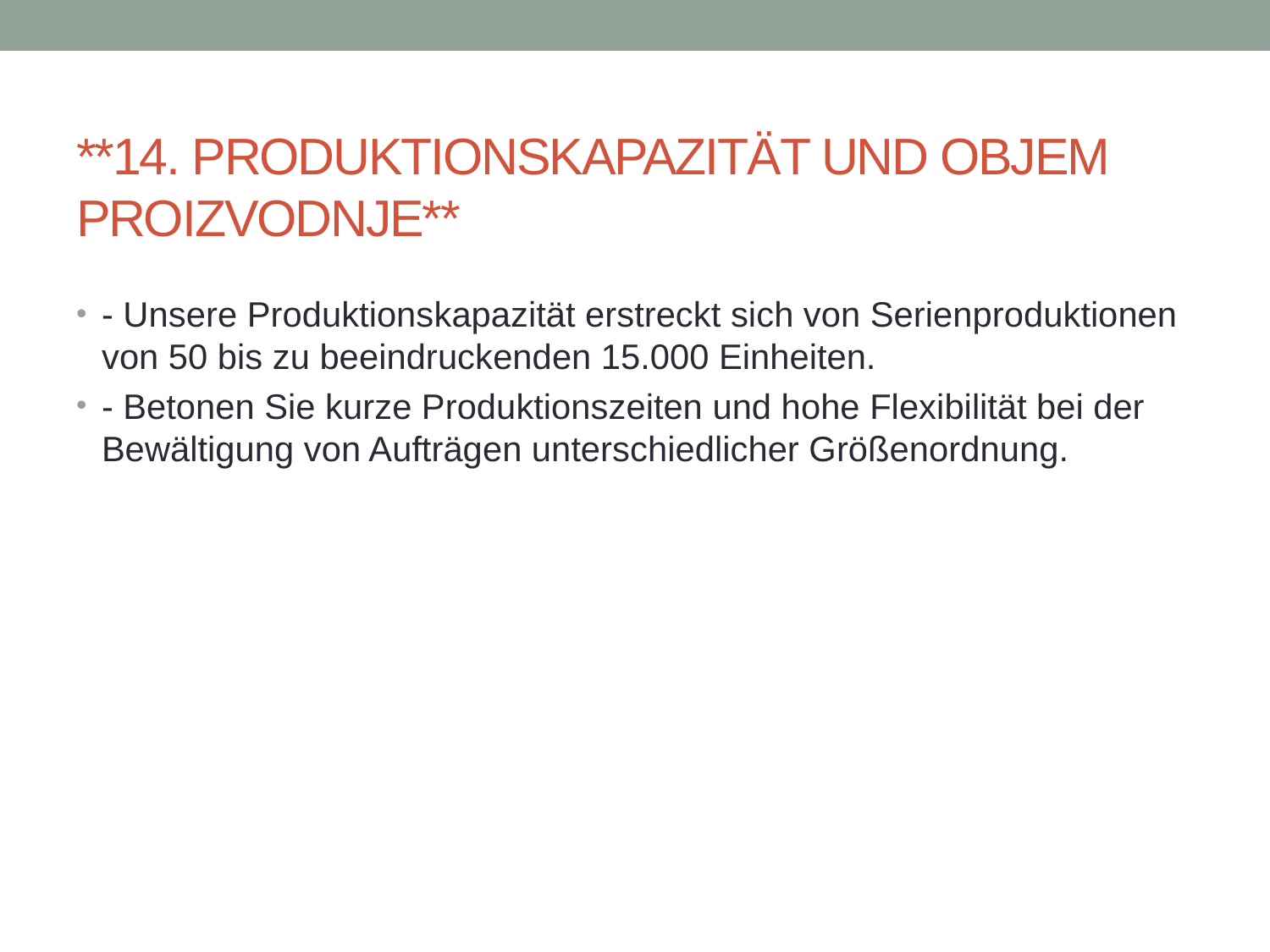

# **14. PRODUKTIONSKAPAZITÄT UND OBJEM PROIZVODNJE**
- Unsere Produktionskapazität erstreckt sich von Serienproduktionen von 50 bis zu beeindruckenden 15.000 Einheiten.
- Betonen Sie kurze Produktionszeiten und hohe Flexibilität bei der Bewältigung von Aufträgen unterschiedlicher Größenordnung.